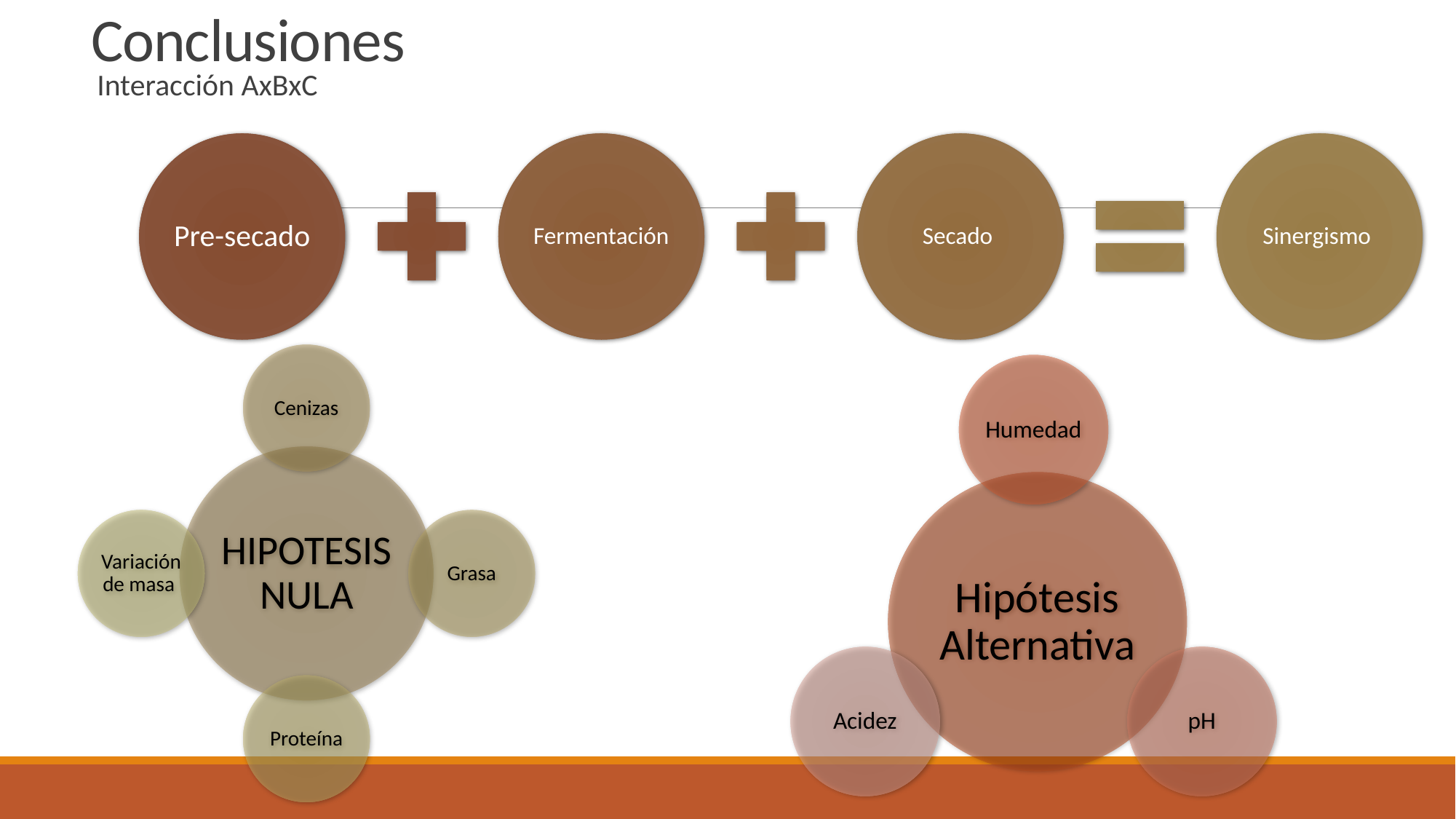

Pre-secado

Fermentación

Secado

Sinergismo
# Conclusiones
Interacción AxBxC
Hipótesis Alternativa
Humedad
pH
Acidez
HIPOTESIS NULA
Cenizas
Grasa
Proteína
Variación de masa